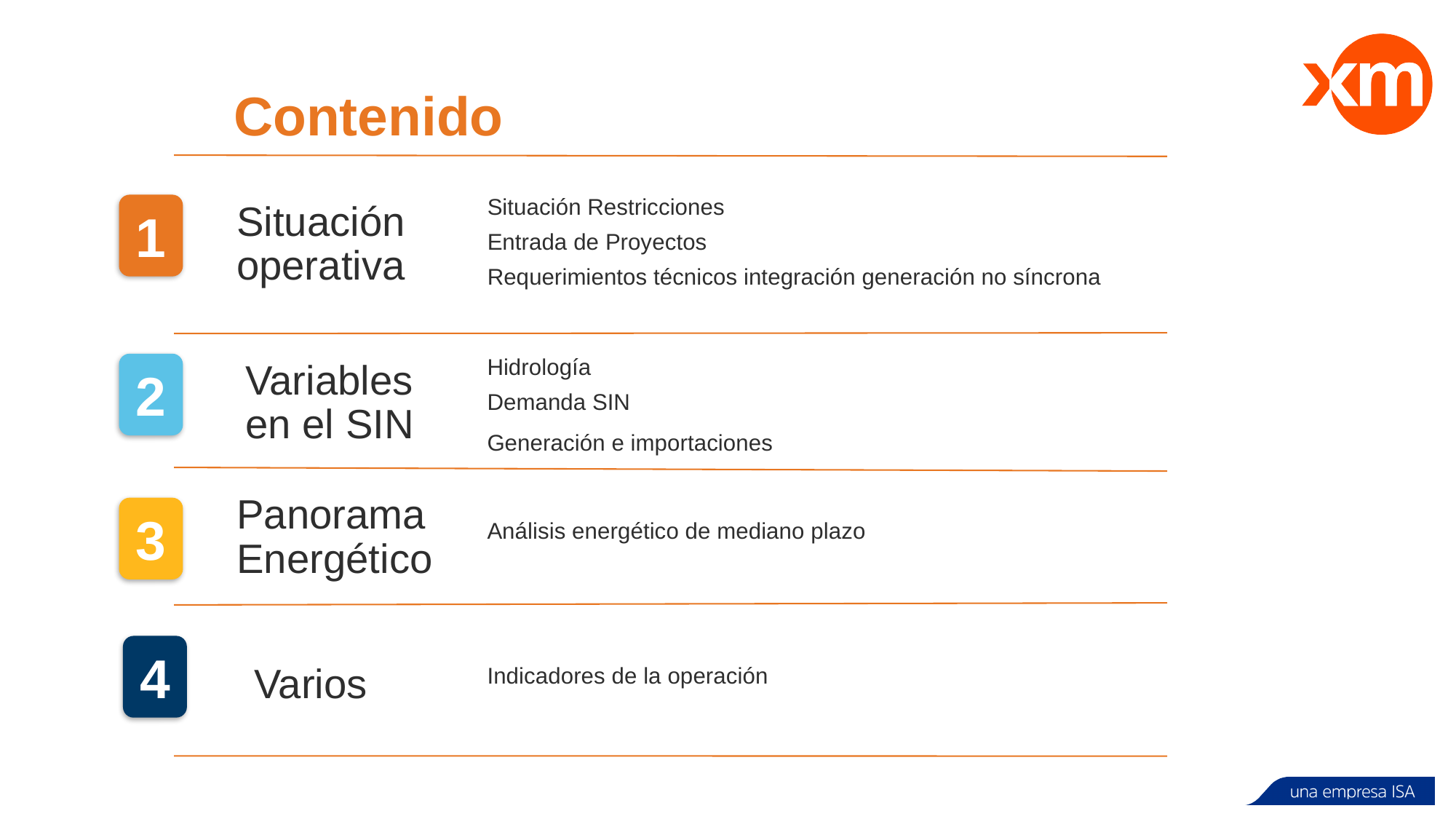

Contenido

Situación Restricciones
Entrada de Proyectos
Requerimientos técnicos integración generación no síncrona

Situación operativa

Variables en el SIN
Hidrología
Demanda SIN

Generación e importaciones

Panorama Energético
Análisis energético de mediano plazo

Varios
Indicadores de la operación

1
2
3
4